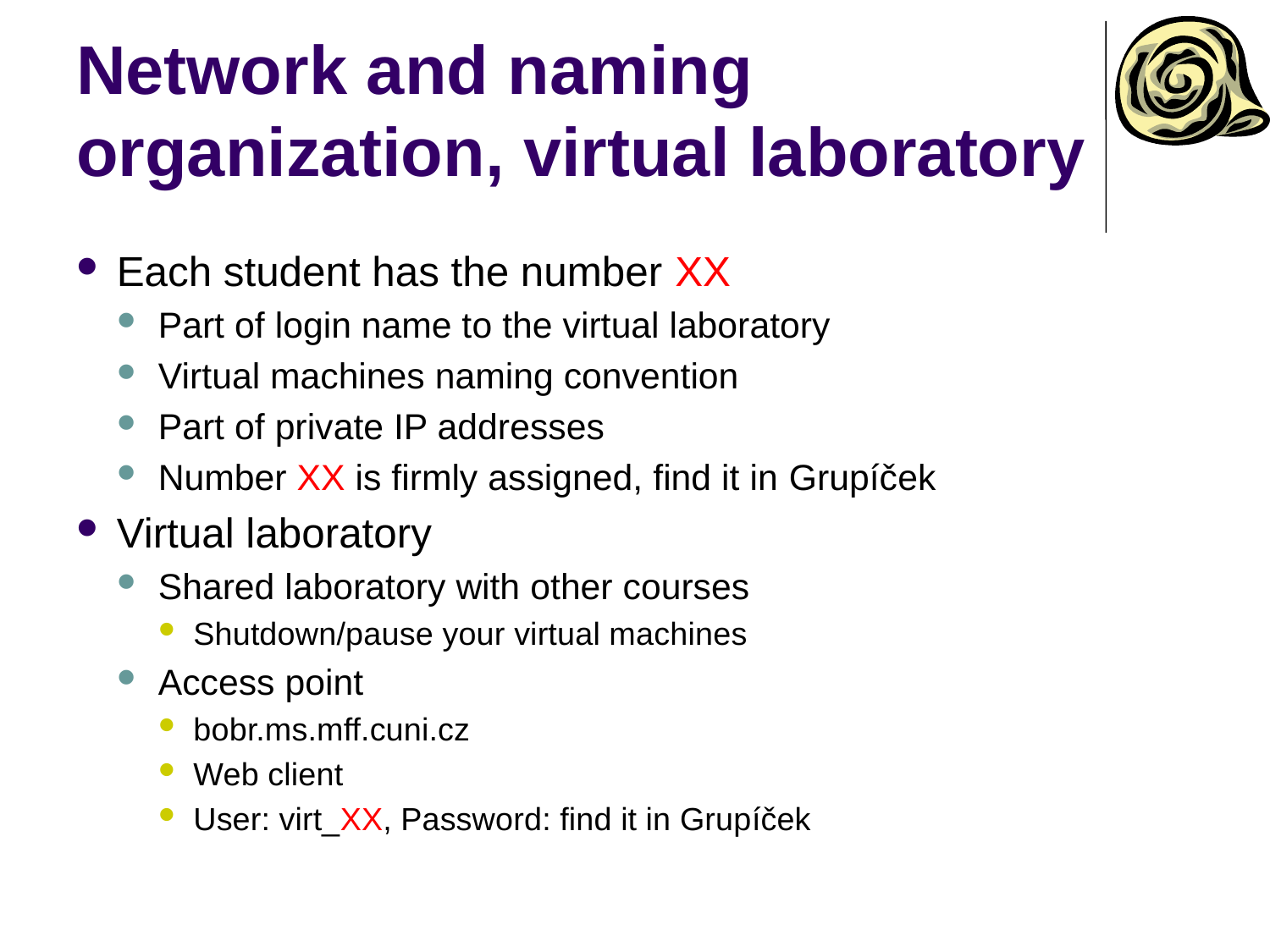

# Network and naming organization, virtual laboratory
Each student has the number XX
Part of login name to the virtual laboratory
Virtual machines naming convention
Part of private IP addresses
Number XX is firmly assigned, find it in Grupíček
Virtual laboratory
Shared laboratory with other courses
Shutdown/pause your virtual machines
Access point
bobr.ms.mff.cuni.cz
Web client
User: virt_XX, Password: find it in Grupíček